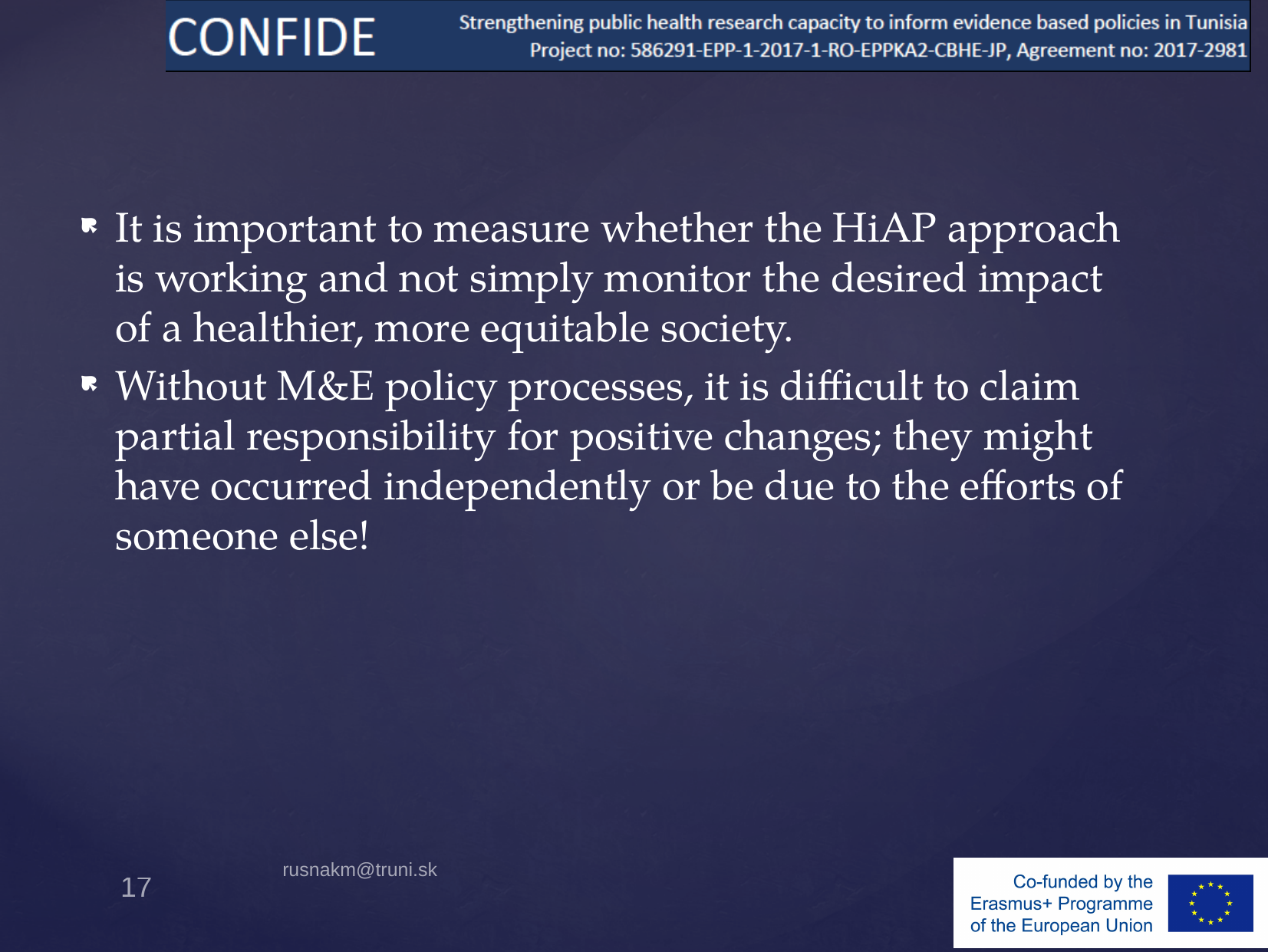

It is important to measure whether the HiAP approach is working and not simply monitor the desired impact of a healthier, more equitable society.
Without M&E policy processes, it is difficult to claim partial responsibility for positive changes; they might have occurred independently or be due to the efforts of someone else!
#
rusnakm@truni.sk
17